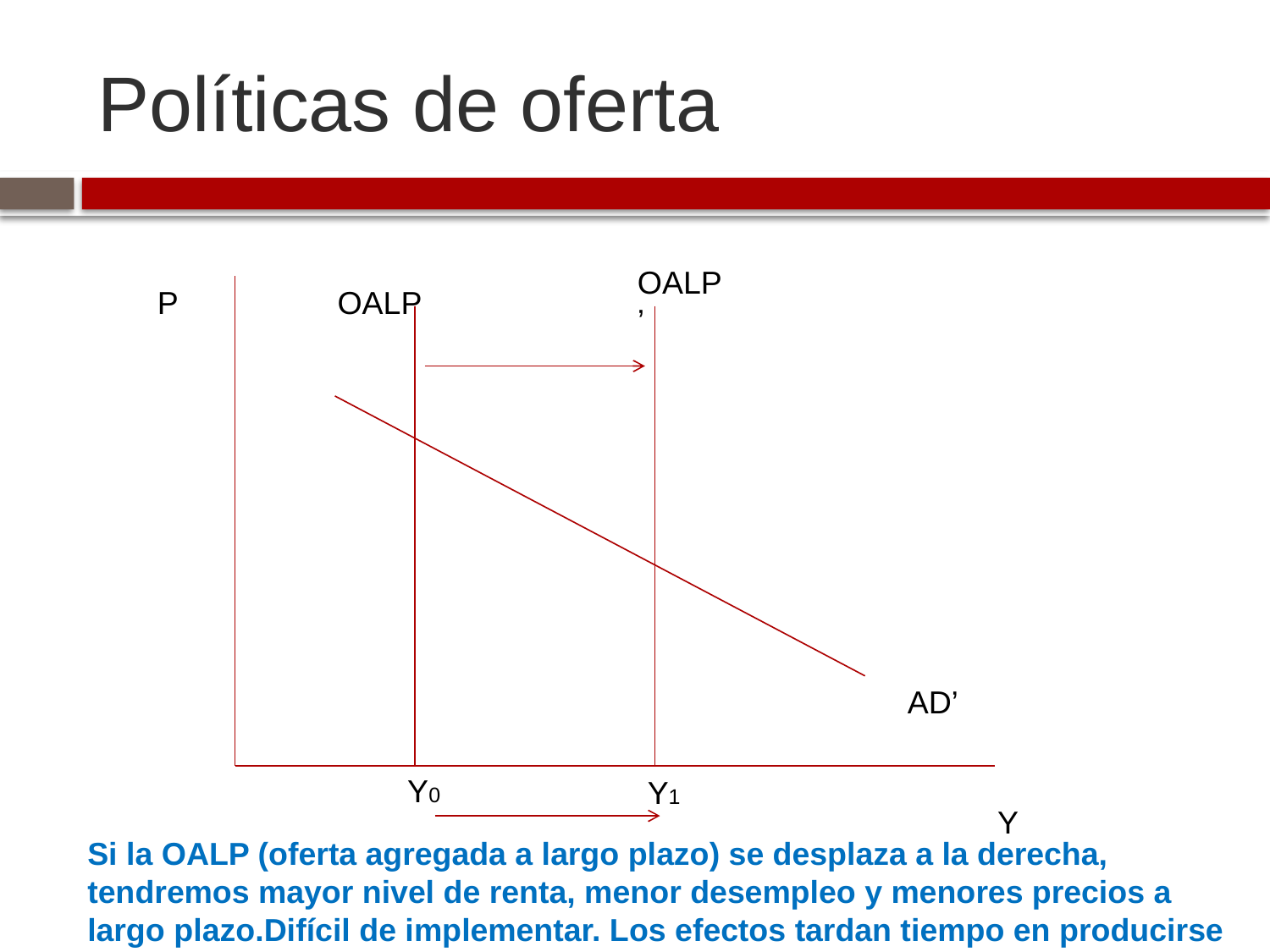

# Políticas de oferta
OALP’
P
OALP
AD’
Y0
Y1
Y
Si la OALP (oferta agregada a largo plazo) se desplaza a la derecha, tendremos mayor nivel de renta, menor desempleo y menores precios a largo plazo.Difícil de implementar. Los efectos tardan tiempo en producirse